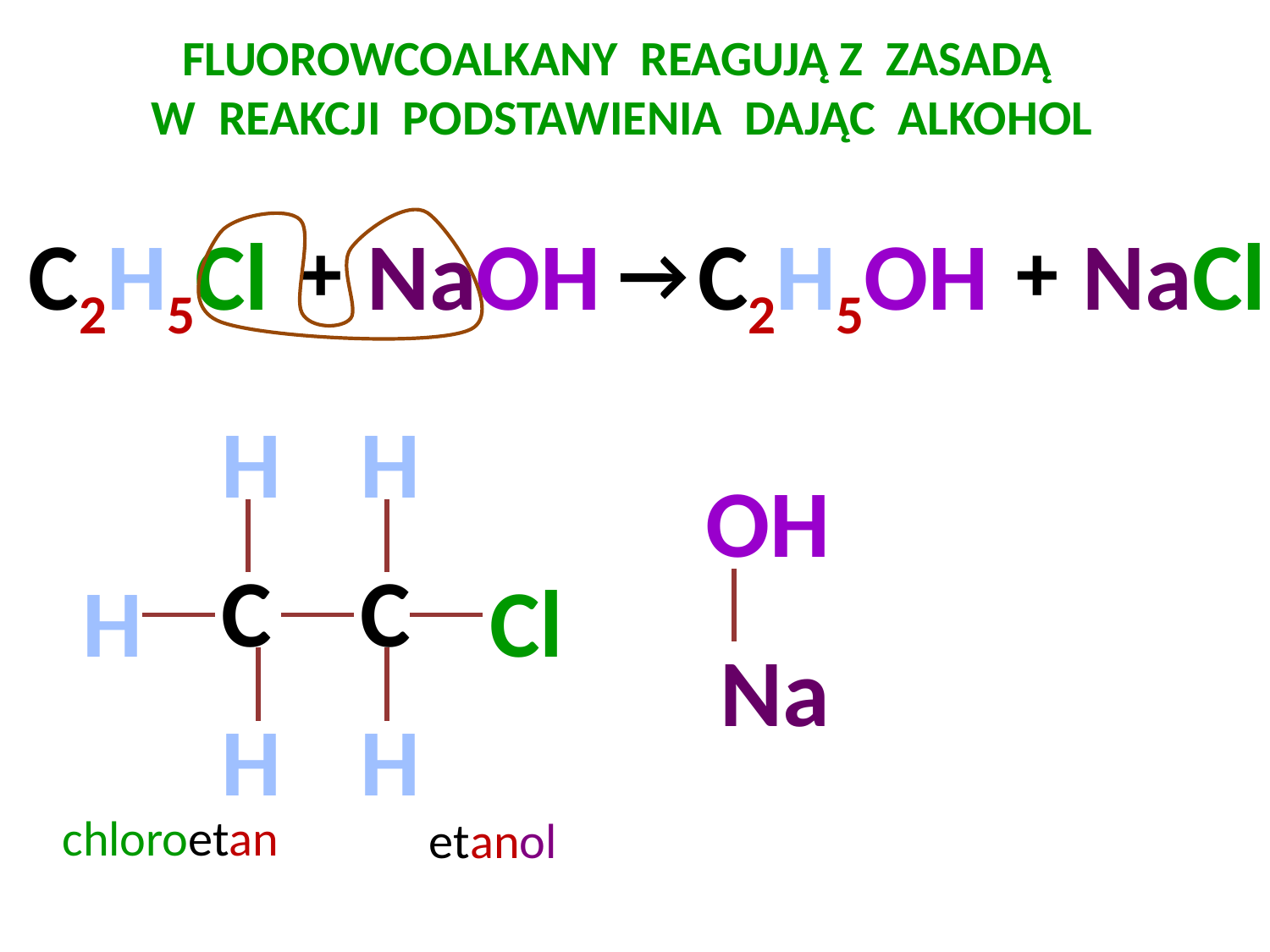

fluorowcoALKANY  reagują Z  zasadą
W  reakcji  podstawienia  Dając  ALKOHOL

C2H5Cl
C2H5OH
NaCl
NaOH
+
→
+
H
H

C
C
H

H
H
OH
Cl

Na
chloroetan
etanol